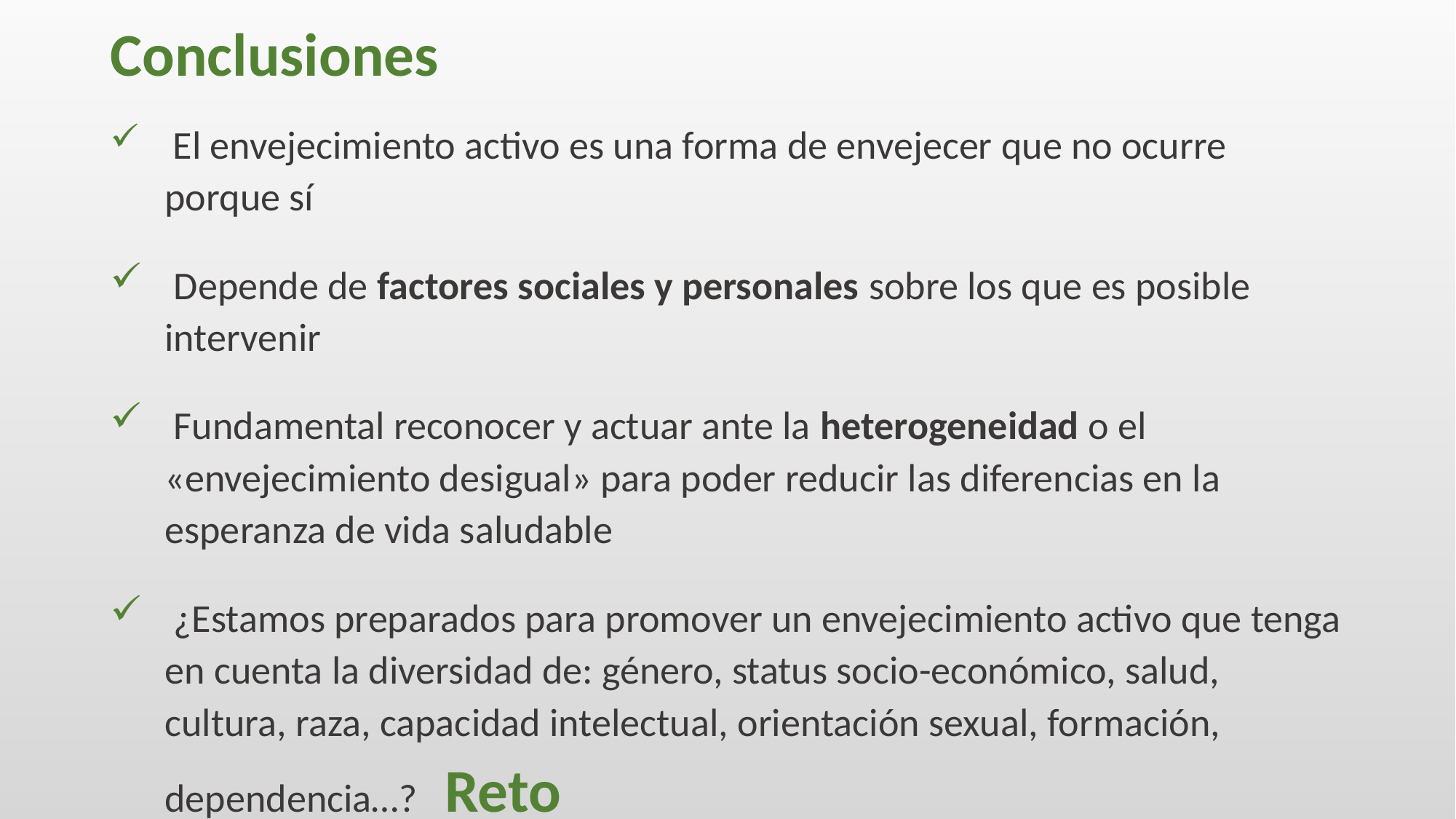

# Conclusiones
 El envejecimiento activo es una forma de envejecer que no ocurre porque sí
 Depende de factores sociales y personales sobre los que es posible intervenir
 Fundamental reconocer y actuar ante la heterogeneidad o el «envejecimiento desigual» para poder reducir las diferencias en la esperanza de vida saludable
 ¿Estamos preparados para promover un envejecimiento activo que tenga en cuenta la diversidad de: género, status socio-económico, salud, cultura, raza, capacidad intelectual, orientación sexual, formación, dependencia…?   Reto